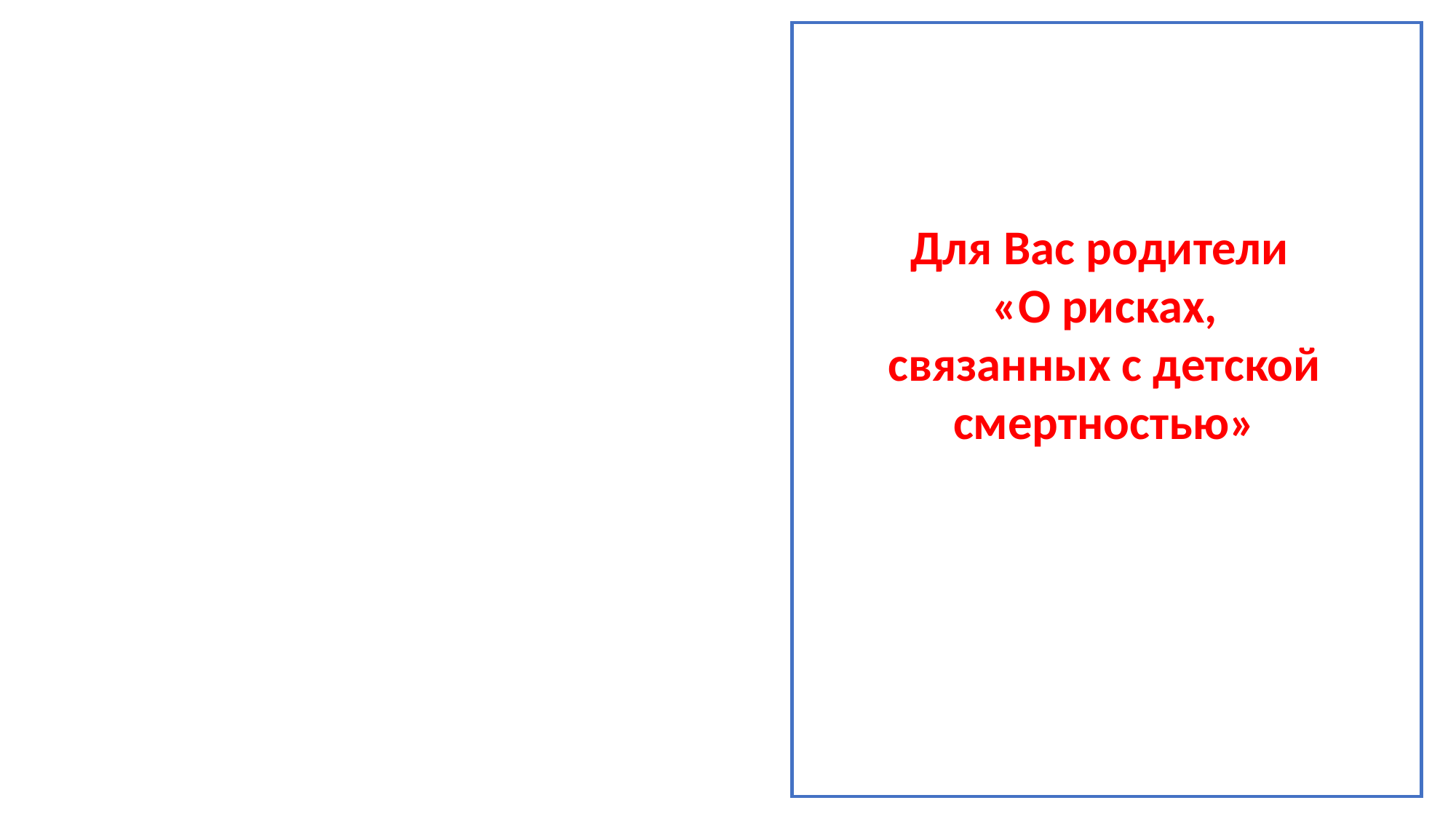

Для Вас родители
«О рисках,
связанных с детской смертностью»